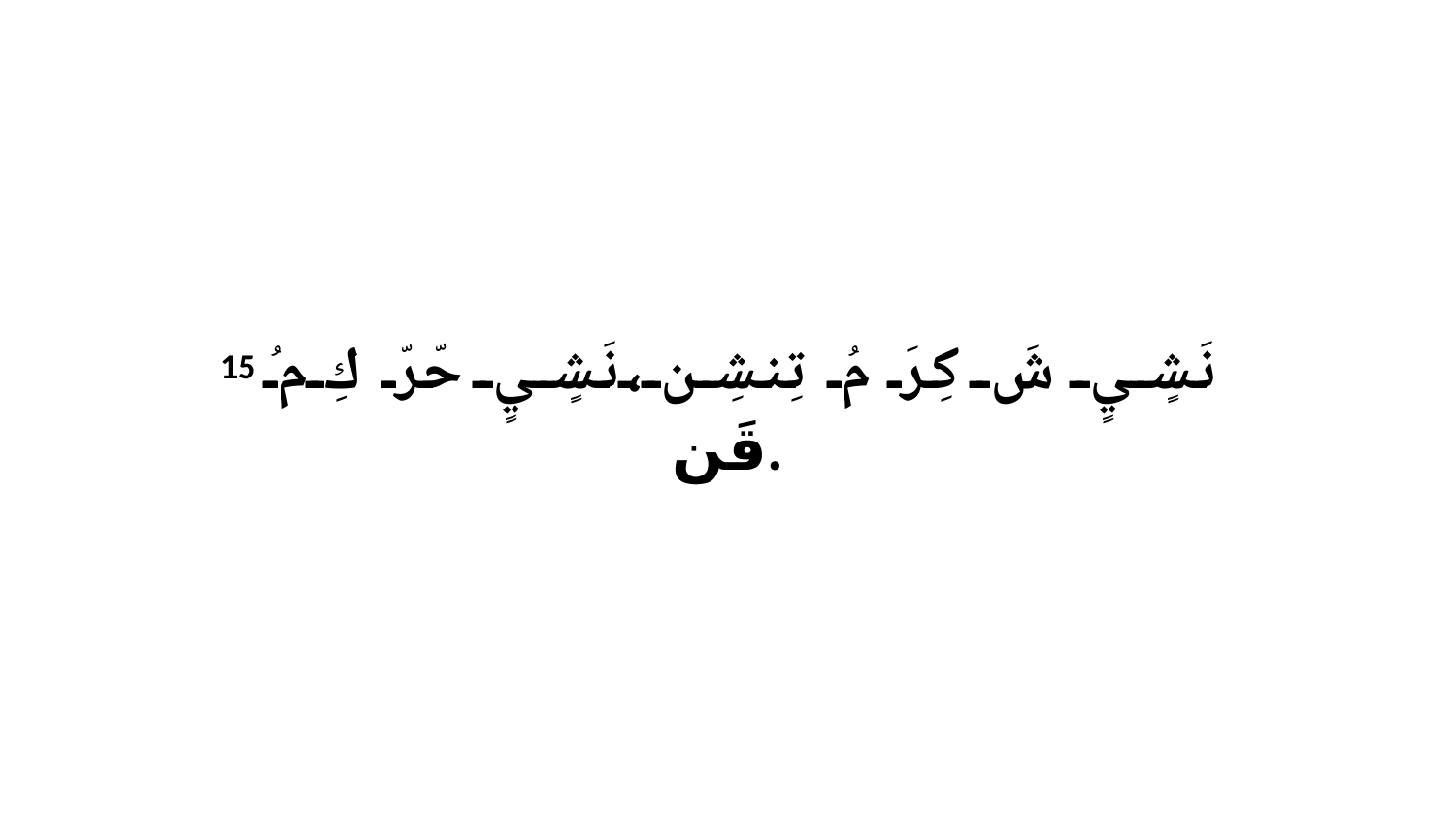

15 نَشٍيٍ شَ كِرَ مُ تِنشِن،نَشٍيٍ حّرّ كِ مُ قَن.